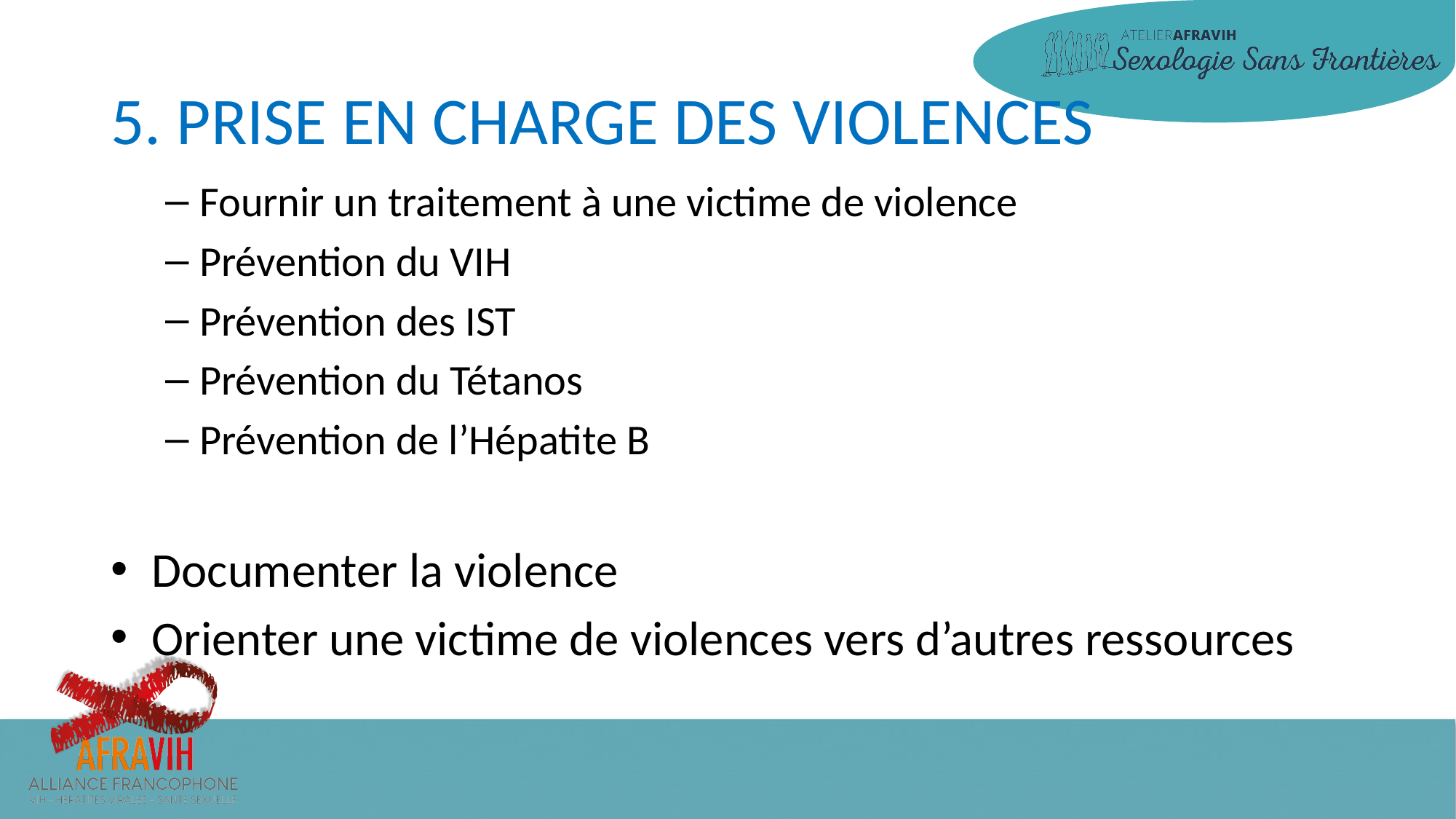

# 5. PRISE EN CHARGE DES VIOLENCES
Fournir un traitement à une victime de violence
Prévention du VIH
Prévention des IST
Prévention du Tétanos
Prévention de l’Hépatite B

Documenter la violence
Orienter une victime de violences vers d’autres ressources